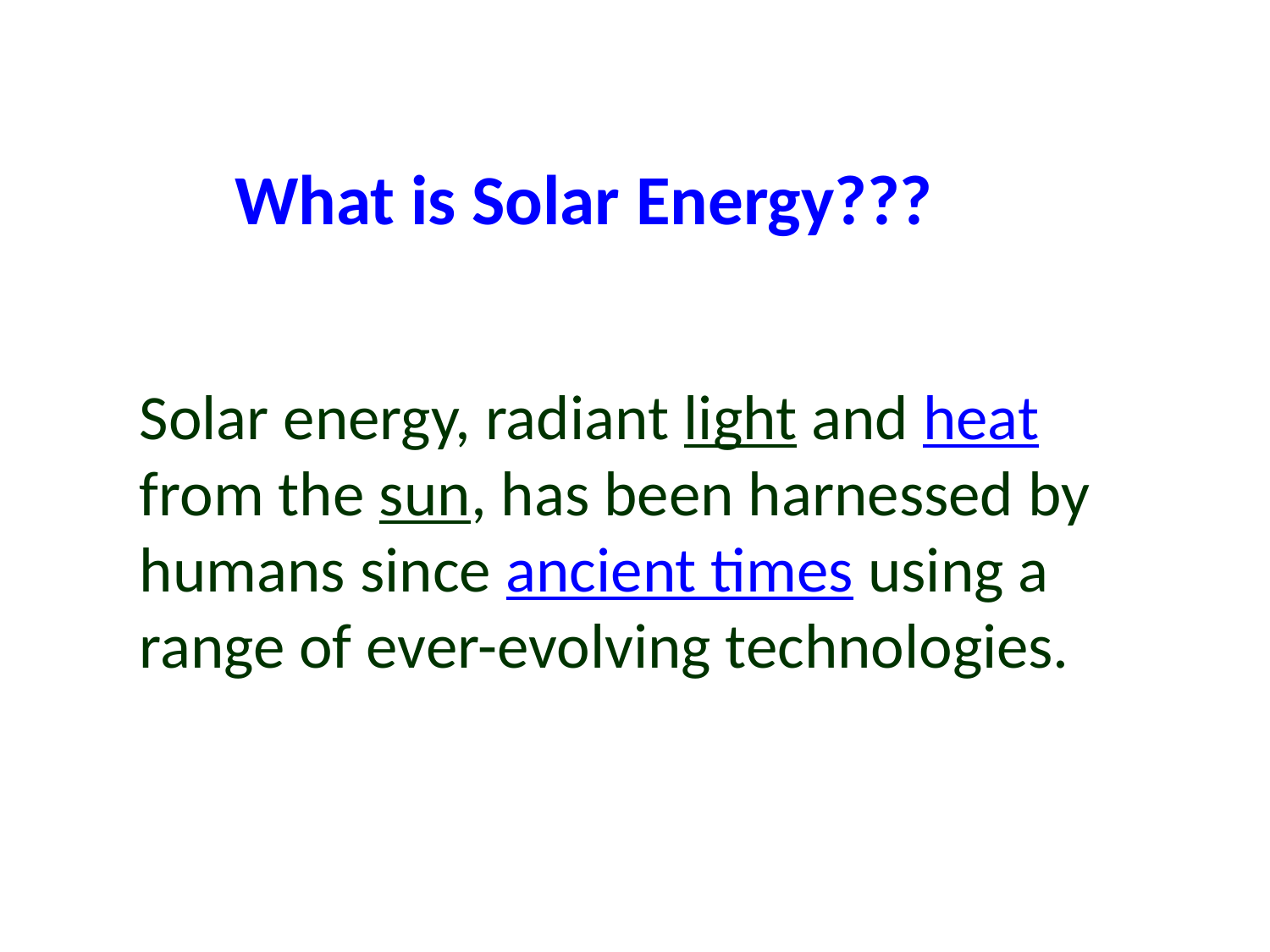

What is Solar Energy???
Solar energy, radiant light and heat from the sun, has been harnessed by humans since ancient times using a range of ever-evolving technologies.